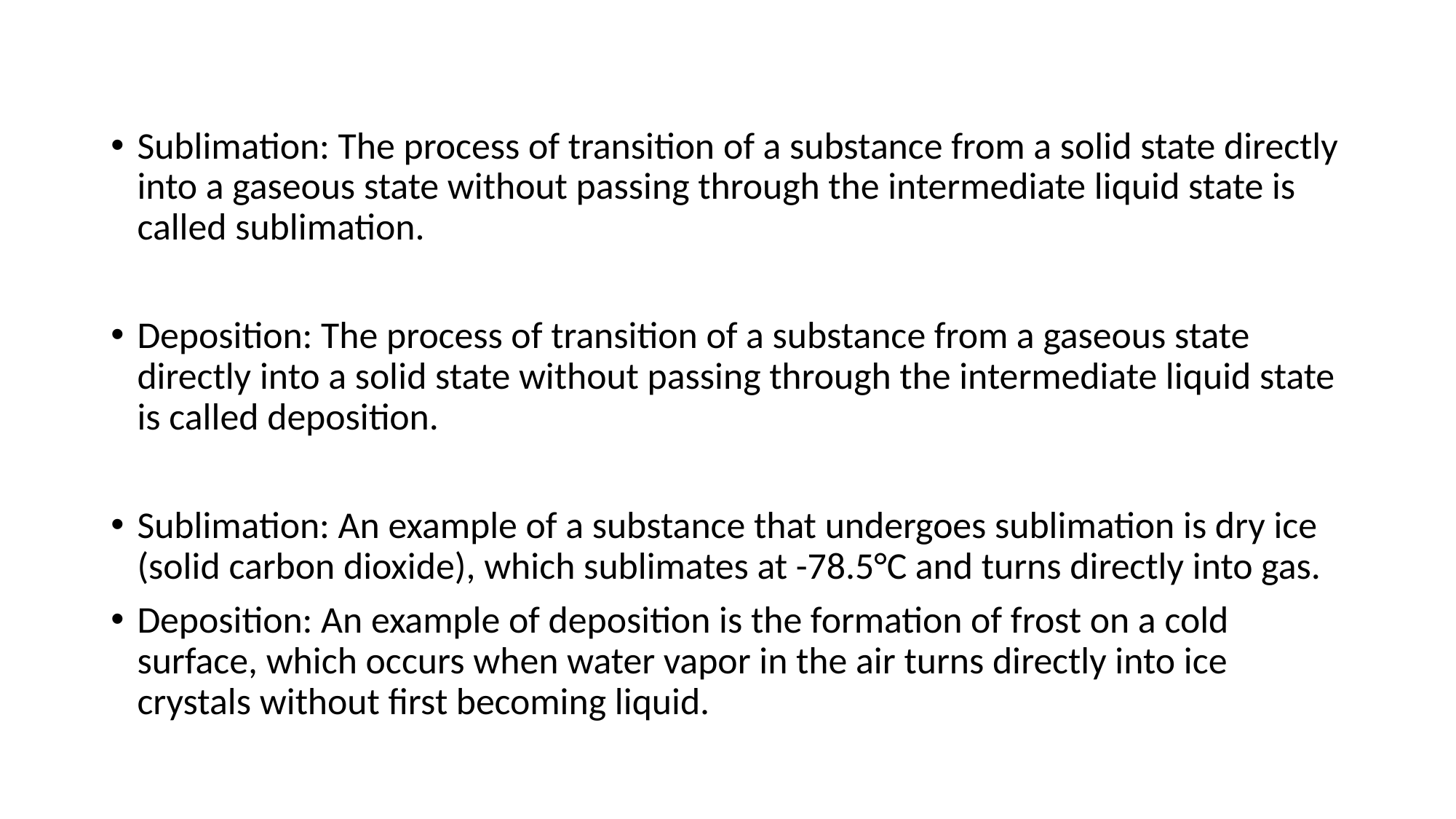

Sublimation: The process of transition of a substance from a solid state directly into a gaseous state without passing through the intermediate liquid state is called sublimation.

Deposition: The process of transition of a substance from a gaseous state directly into a solid state without passing through the intermediate liquid state is called deposition.

Sublimation: An example of a substance that undergoes sublimation is dry ice (solid carbon dioxide), which sublimates at -78.5°C and turns directly into gas.
Deposition: An example of deposition is the formation of frost on a cold surface, which occurs when water vapor in the air turns directly into ice crystals without first becoming liquid.